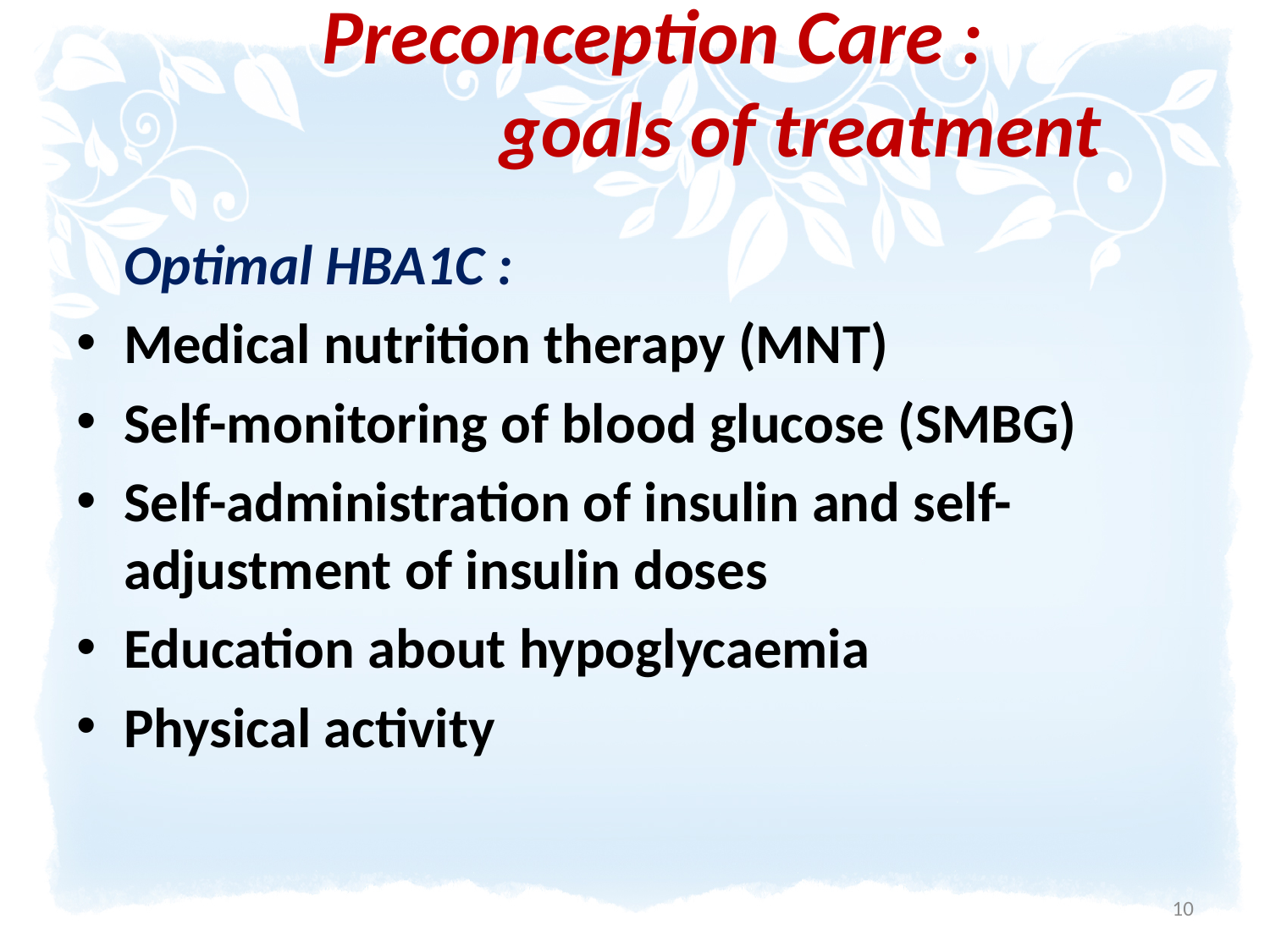

# Preconception Care : goals of treatment
	Optimal HBA1C :
Medical nutrition therapy (MNT)
Self-monitoring of blood glucose (SMBG)
Self-administration of insulin and self-adjustment of insulin doses
Education about hypoglycaemia
Physical activity
10